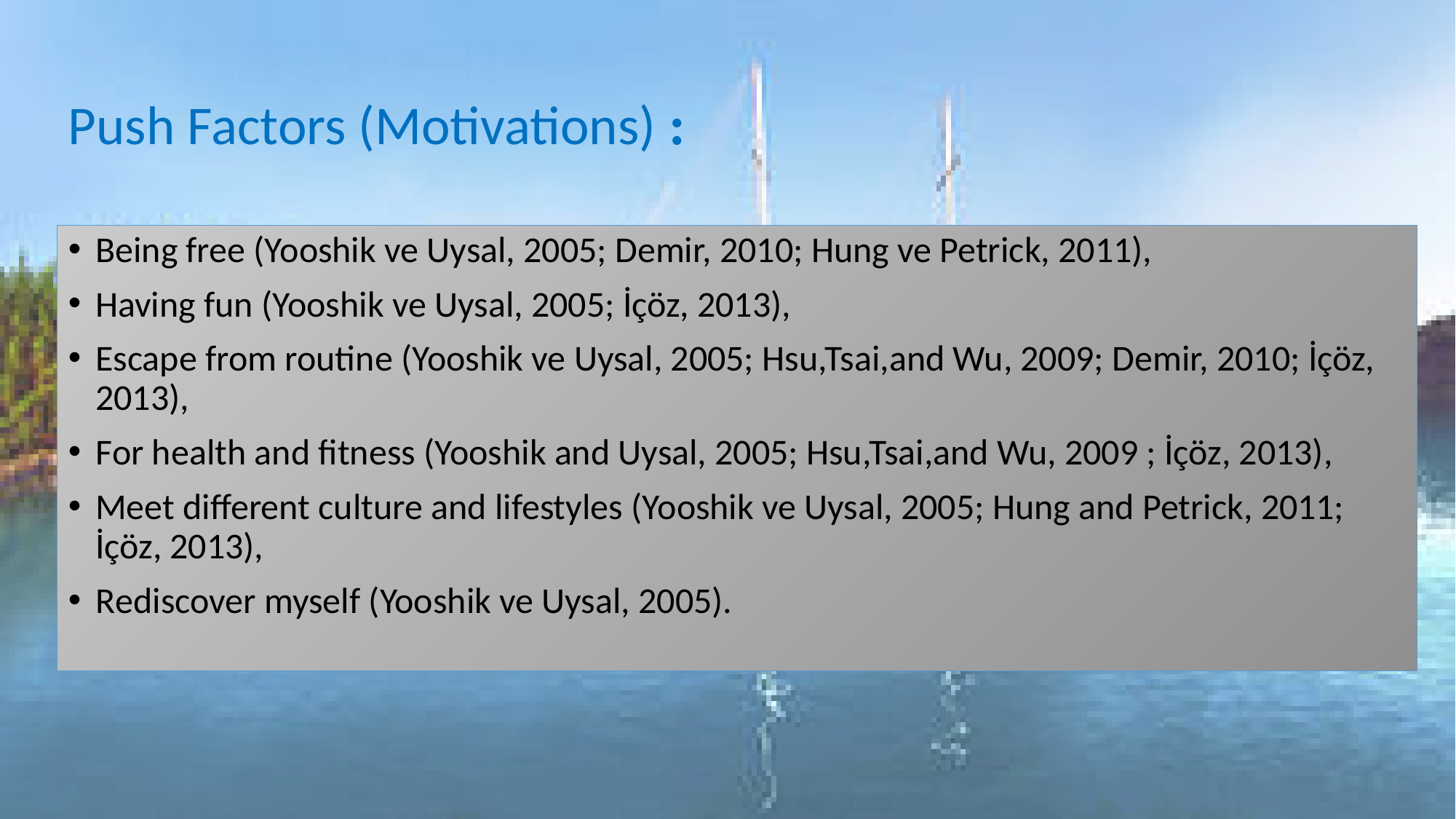

# Push Factors (Motivations) :
Being free (Yooshik ve Uysal, 2005; Demir, 2010; Hung ve Petrick, 2011),
Having fun (Yooshik ve Uysal, 2005; İçöz, 2013),
Escape from routine (Yooshik ve Uysal, 2005; Hsu,Tsai,and Wu, 2009; Demir, 2010; İçöz, 2013),
For health and fitness (Yooshik and Uysal, 2005; Hsu,Tsai,and Wu, 2009 ; İçöz, 2013),
Meet different culture and lifestyles (Yooshik ve Uysal, 2005; Hung and Petrick, 2011; İçöz, 2013),
Rediscover myself (Yooshik ve Uysal, 2005).